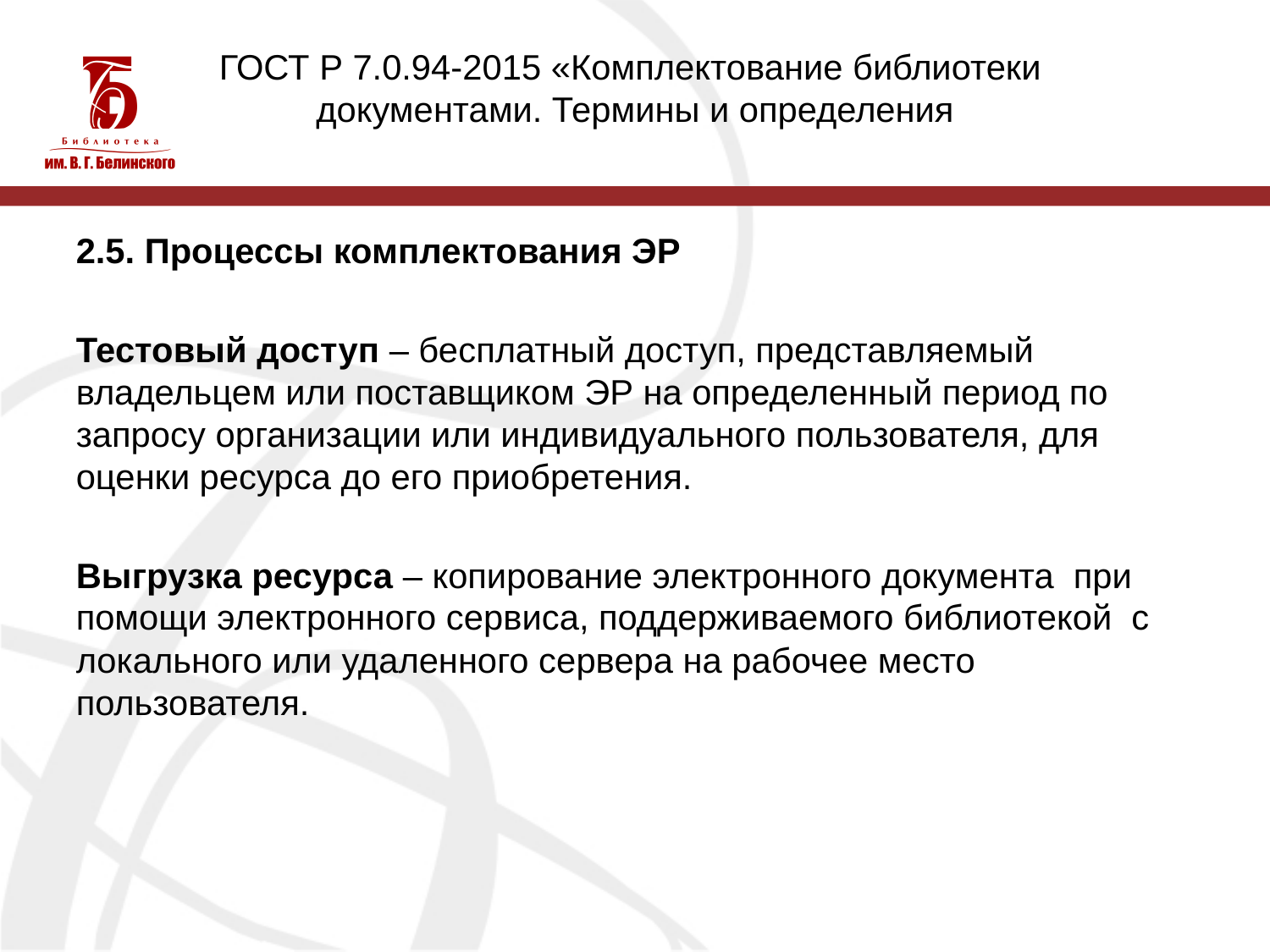

# ГОСТ Р 7.0.94-2015 «Комплектование библиотеки документами. Термины и определения
2.5. Процессы комплектования ЭР

Тестовый доступ – бесплатный доступ, представляемый владельцем или поставщиком ЭР на определенный период по запросу организации или индивидуального пользователя, для оценки ресурса до его приобретения.

Выгрузка ресурса – копирование электронного документа  при помощи электронного сервиса, поддерживаемого библиотекой  с локального или удаленного сервера на рабочее место пользователя.